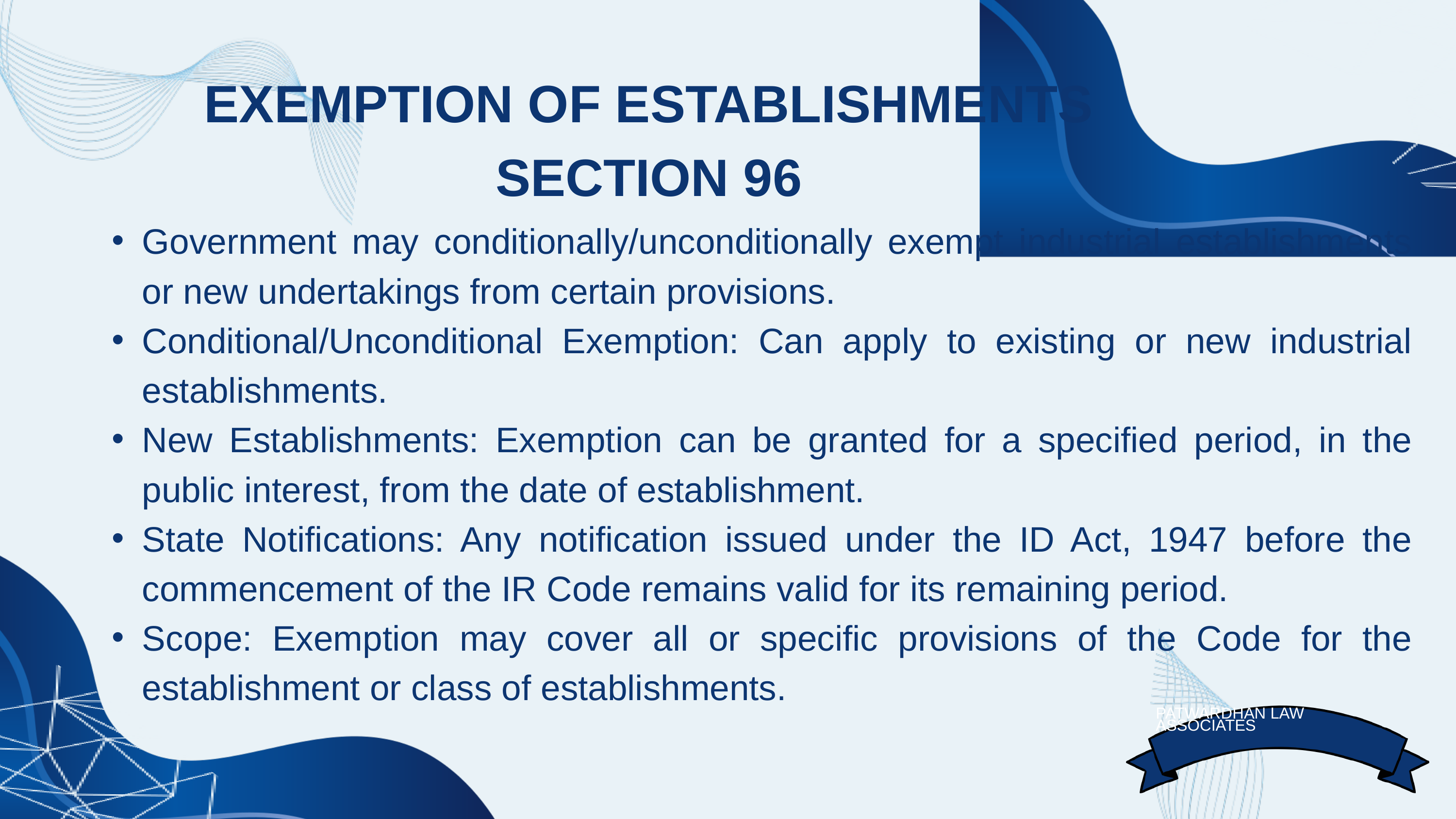

EXEMPTION OF ESTABLISHMENTS SECTION 96
Government may conditionally/unconditionally exempt industrial establishments or new undertakings from certain provisions.
Conditional/Unconditional Exemption: Can apply to existing or new industrial establishments.
New Establishments: Exemption can be granted for a specified period, in the public interest, from the date of establishment.
State Notifications: Any notification issued under the ID Act, 1947 before the commencement of the IR Code remains valid for its remaining period.
Scope: Exemption may cover all or specific provisions of the Code for the establishment or class of establishments.

PATWARDHAN LAW ASSOCIATES